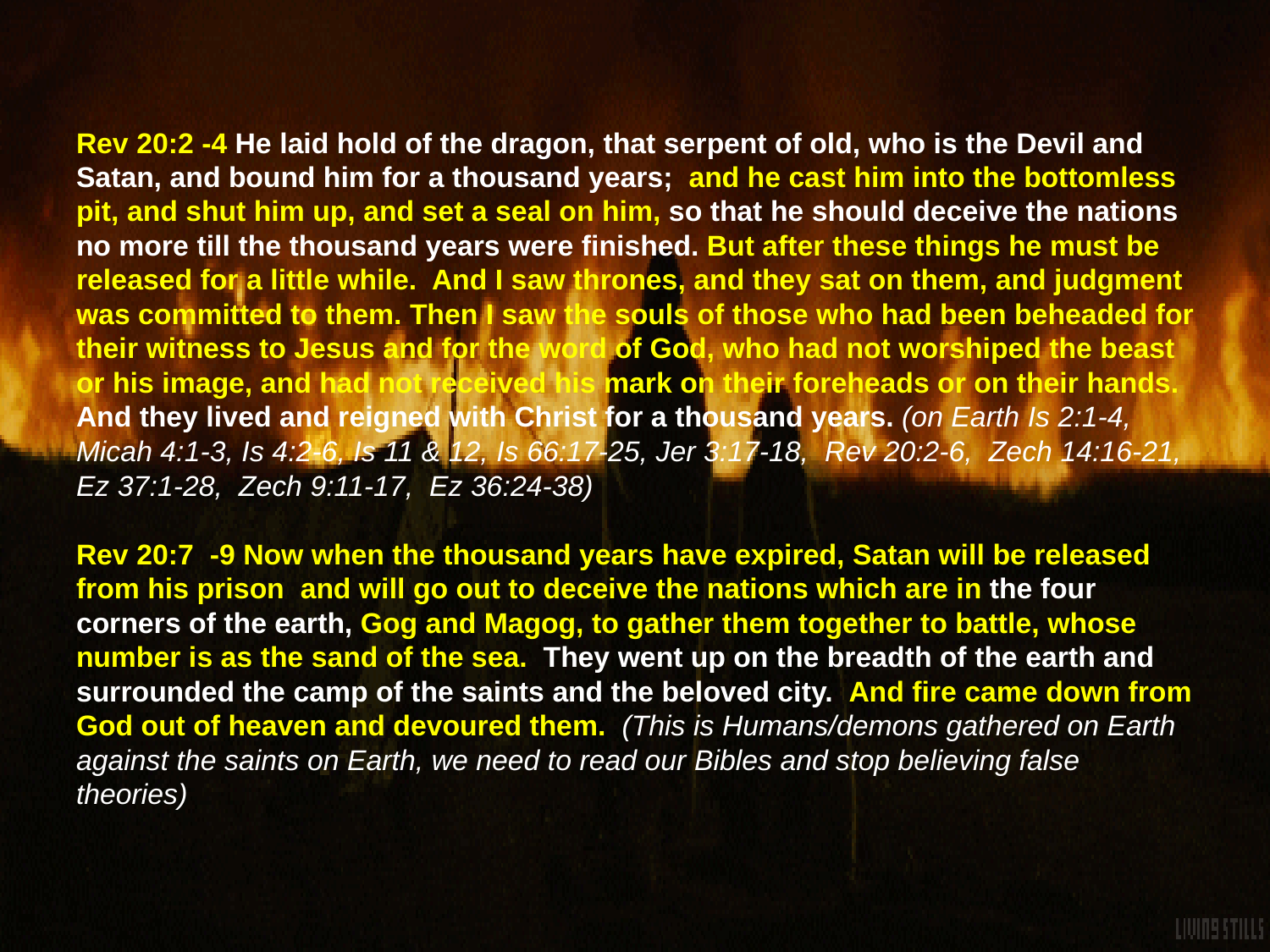

# Rev 20:2 -4 He laid hold of the dragon, that serpent of old, who is the Devil and Satan, and bound him for a thousand years;  and he cast him into the bottomless pit, and shut him up, and set a seal on him, so that he should deceive the nations no more till the thousand years were finished. But after these things he must be released for a little while.  And I saw thrones, and they sat on them, and judgment was committed to them. Then I saw the souls of those who had been beheaded for their witness to Jesus and for the word of God, who had not worshiped the beast or his image, and had not received his mark on their foreheads or on their hands. And they lived and reigned with Christ for a thousand years. (on Earth Is 2:1-4, Micah 4:1-3, Is 4:2-6, Is 11 & 12, Is 66:17-25, Jer 3:17-18,  Rev 20:2-6,  Zech 14:16-21,  Ez 37:1-28,  Zech 9:11-17,  Ez 36:24-38) Rev 20:7  -9 Now when the thousand years have expired, Satan will be released from his prison  and will go out to deceive the nations which are in the four corners of the earth, Gog and Magog, to gather them together to battle, whose number is as the sand of the sea.  They went up on the breadth of the earth and surrounded the camp of the saints and the beloved city.  And fire came down from God out of heaven and devoured them.  (This is Humans/demons gathered on Earth against the saints on Earth, we need to read our Bibles and stop believing false theories)